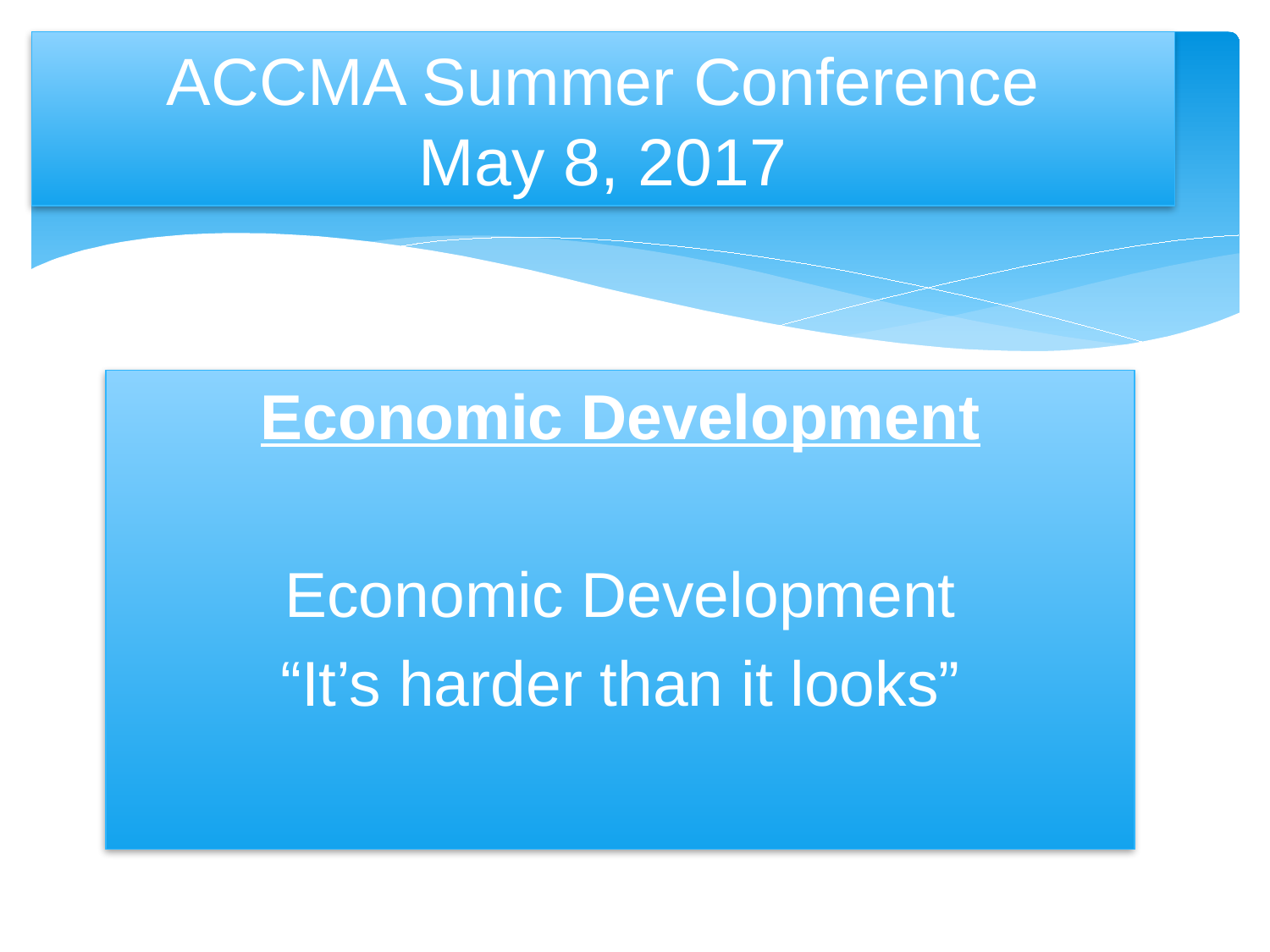

# ACCMA Summer Conference May 8, 2017
Economic Development

Economic Development
“It’s harder than it looks”